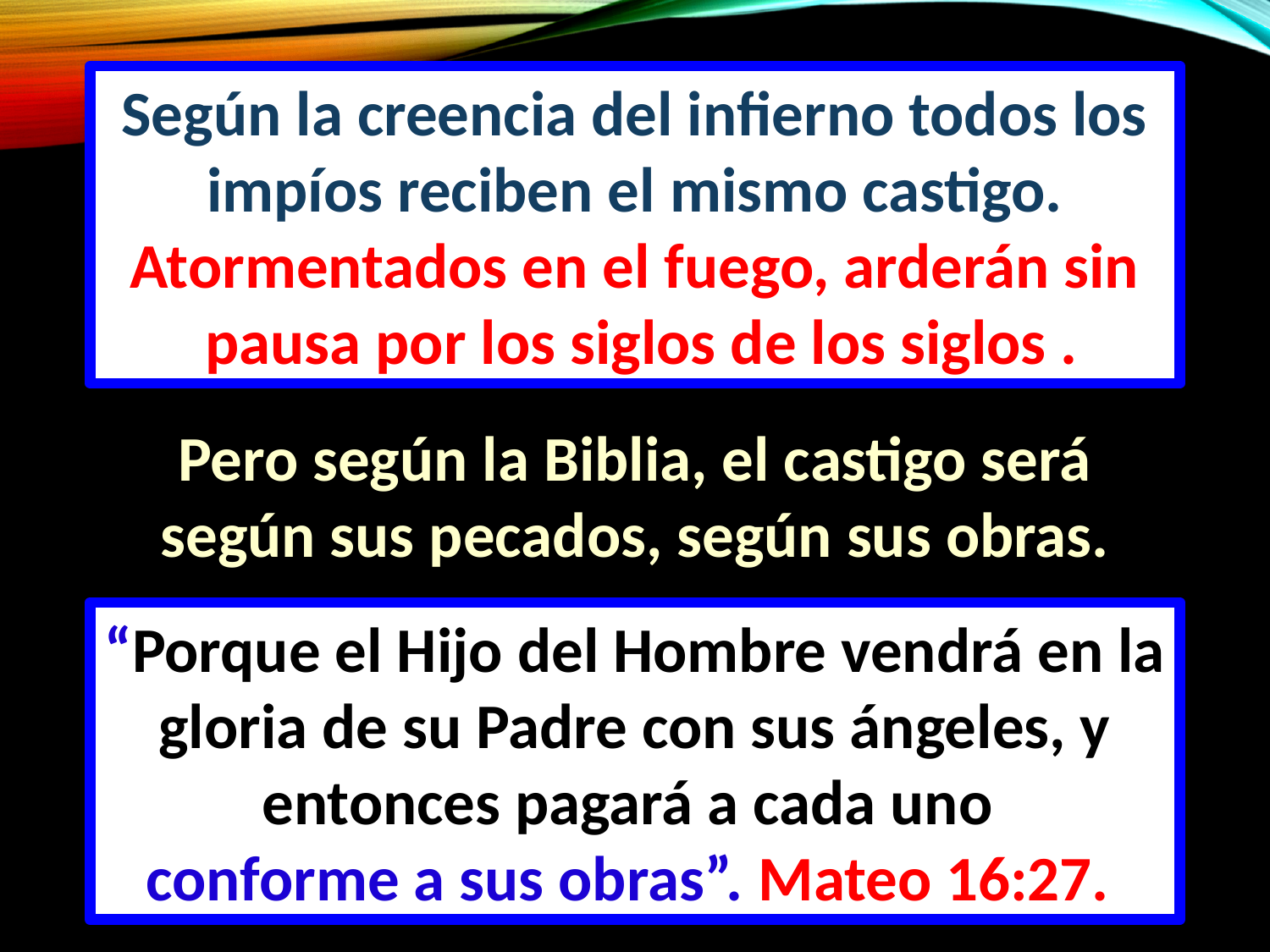

Según la creencia del infierno todos los impíos reciben el mismo castigo. Atormentados en el fuego, arderán sin
 pausa por los siglos de los siglos .
Pero según la Biblia, el castigo será según sus pecados, según sus obras.
“Porque el Hijo del Hombre vendrá en la gloria de su Padre con sus ángeles, y entonces pagará a cada uno
conforme a sus obras”. Mateo 16:27.